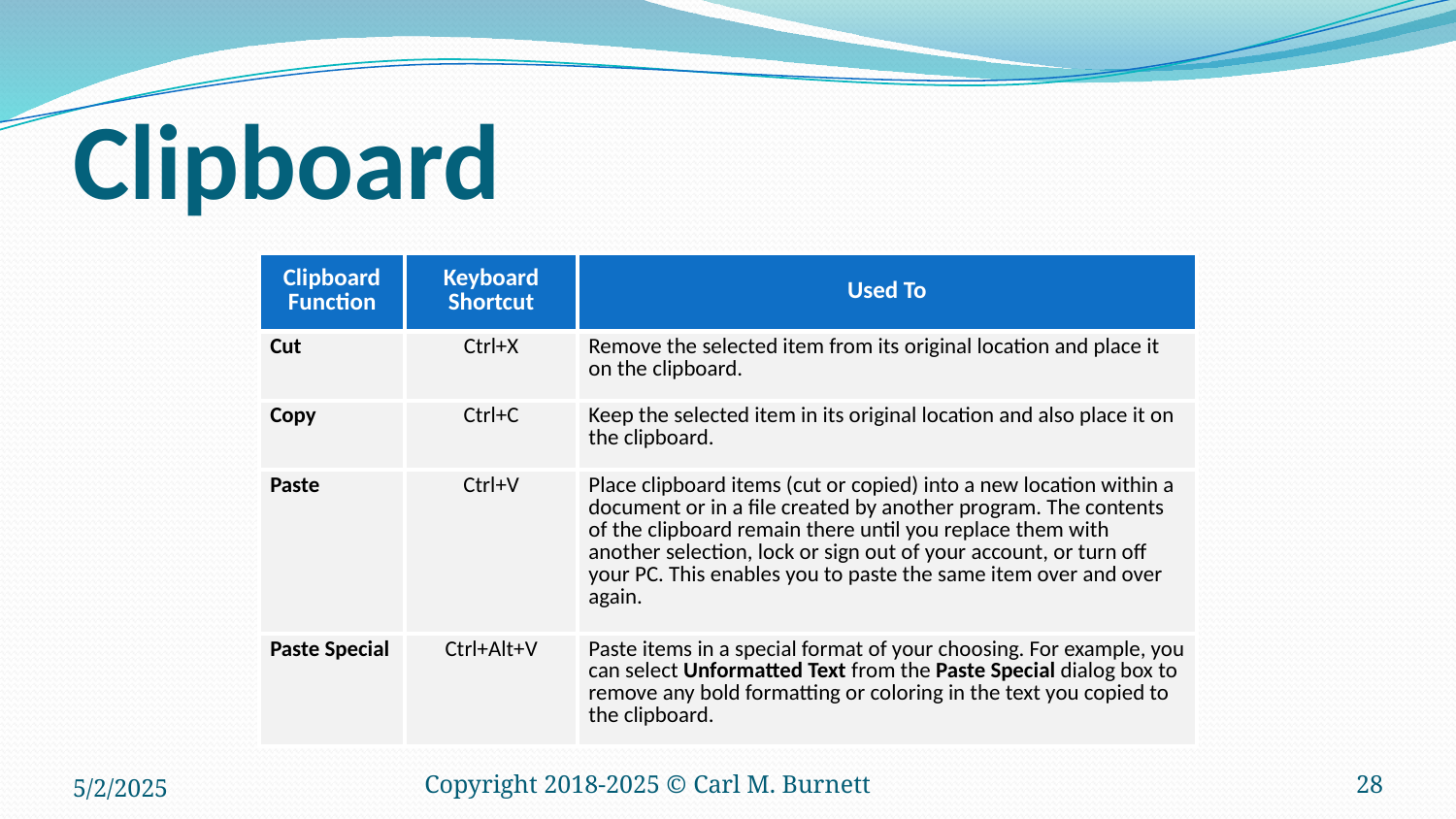

# Clipboard
| Clipboard Function | Keyboard Shortcut | Used To |
| --- | --- | --- |
| Cut | Ctrl+X | Remove the selected item from its original location and place it on the clipboard. |
| Copy | Ctrl+C | Keep the selected item in its original location and also place it on the clipboard. |
| Paste | Ctrl+V | Place clipboard items (cut or copied) into a new location within a document or in a file created by another program. The contents of the clipboard remain there until you replace them with another selection, lock or sign out of your account, or turn off your PC. This enables you to paste the same item over and over again. |
| Paste Special | Ctrl+Alt+V | Paste items in a special format of your choosing. For example, you can select Unformatted Text from the Paste Special dialog box to remove any bold formatting or coloring in the text you copied to the clipboard. |
5/2/2025
Copyright 2018-2025 © Carl M. Burnett
28